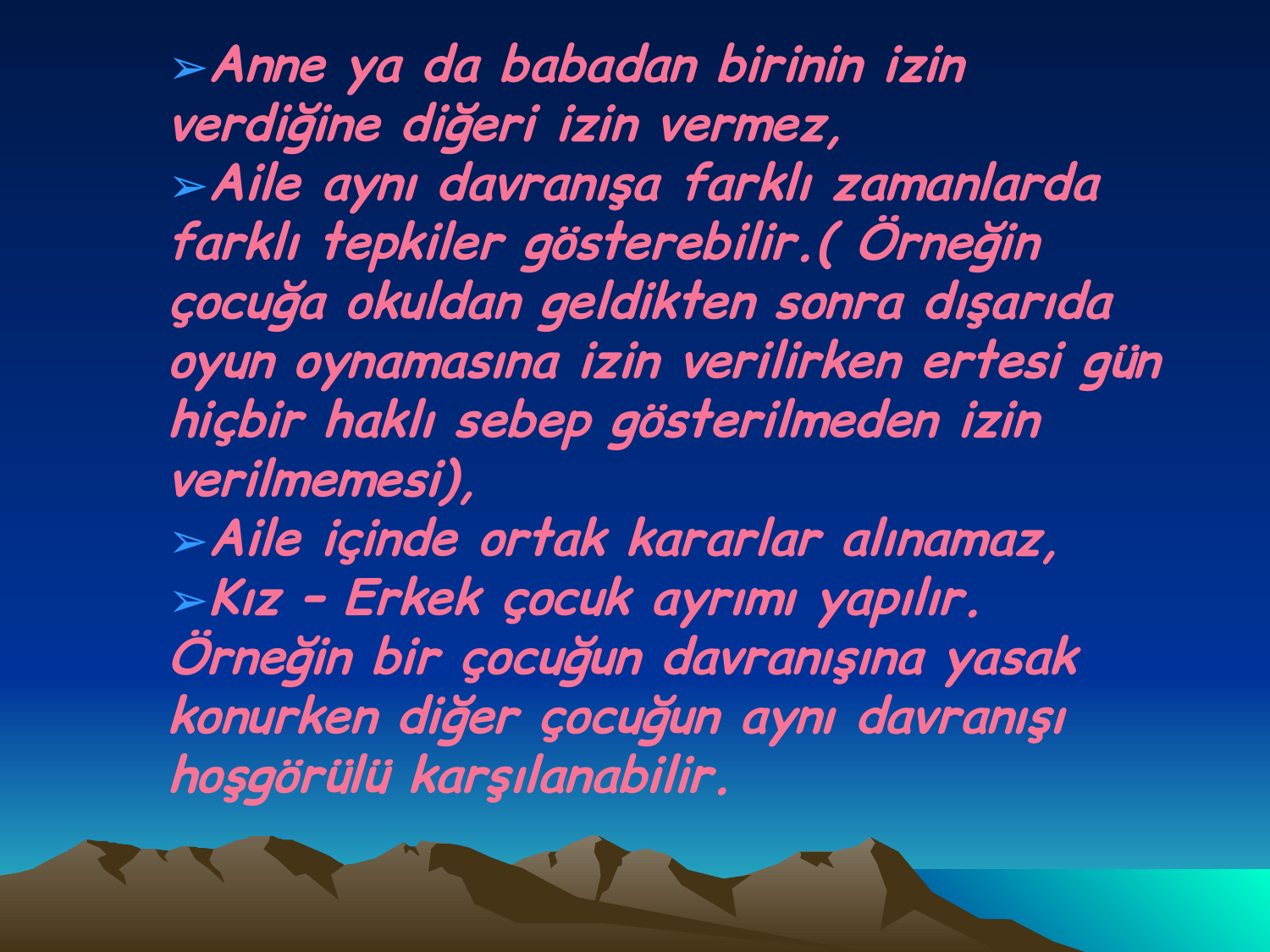

Anne ya da babadan birinin izin verdiğine diğeri izin vermez,
Aile aynı davranışa farklı zamanlarda farklı tepkiler gösterebilir.( Örneğin çocuğa okuldan geldikten sonra dışarıda oyun oynamasına izin verilirken ertesi gün hiçbir haklı sebep gösterilmeden izin verilmemesi),
Aile içinde ortak kararlar alınamaz,
Kız – Erkek çocuk ayrımı yapılır. Örneğin bir çocuğun davranışına yasak konurken diğer çocuğun aynı davranışı hoşgörülü karşılanabilir.